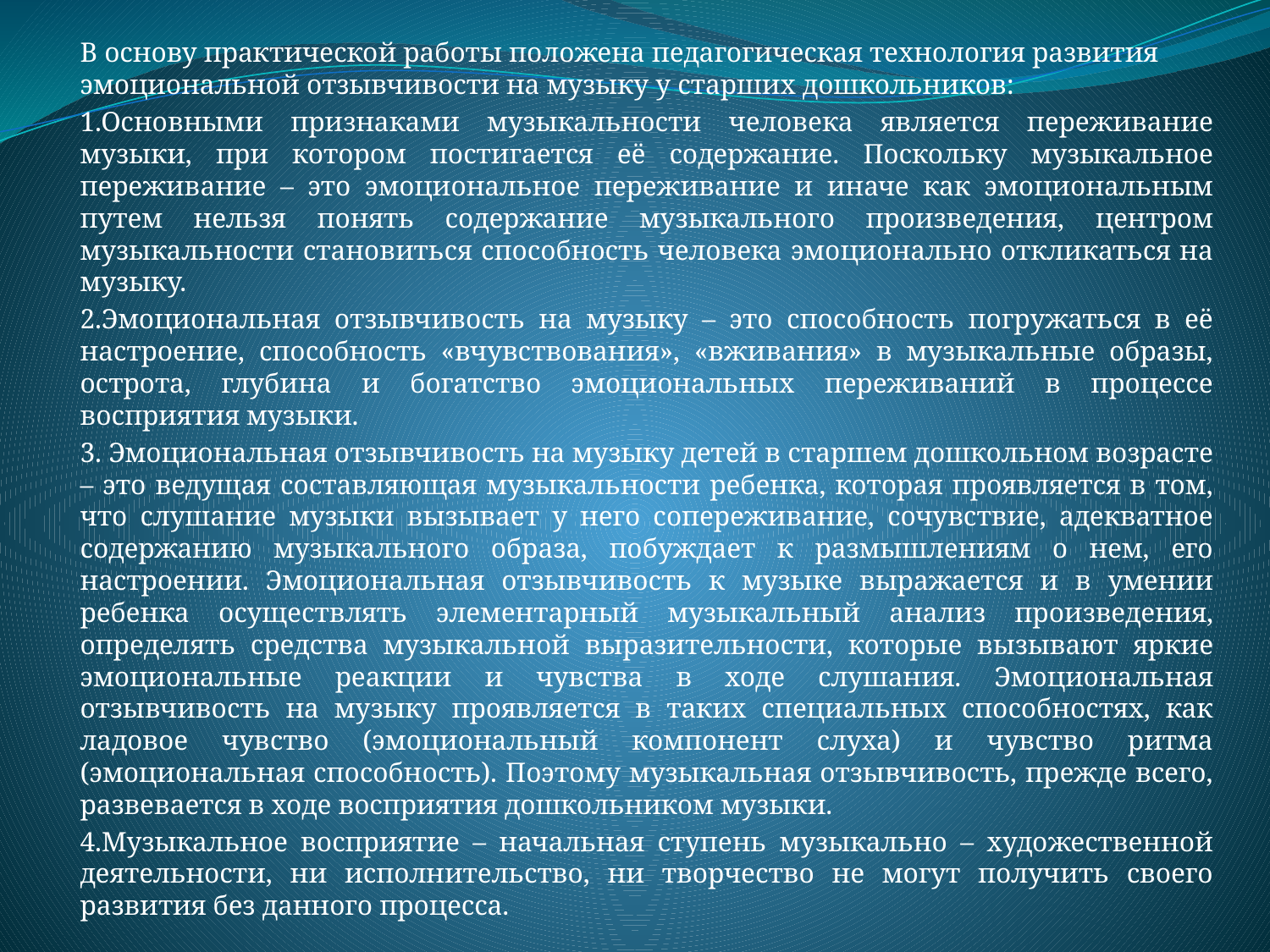

В основу практической работы положена педагогическая технология развития эмоциональной отзывчивости на музыку у старших дошкольников:
1.Основными признаками музыкальности человека является переживание музыки, при котором постигается её содержание. Поскольку музыкальное переживание – это эмоциональное переживание и иначе как эмоциональным путем нельзя понять содержание музыкального произведения, центром музыкальности становиться способность человека эмоционально откликаться на музыку.
2.Эмоциональная отзывчивость на музыку – это способность погружаться в её настроение, способность «вчувствования», «вживания» в музыкальные образы, острота, глубина и богатство эмоциональных переживаний в процессе восприятия музыки.
3. Эмоциональная отзывчивость на музыку детей в старшем дошкольном возрасте – это ведущая составляющая музыкальности ребенка, которая проявляется в том, что слушание музыки вызывает у него сопереживание, сочувствие, адекватное содержанию музыкального образа, побуждает к размышлениям о нем, его настроении. Эмоциональная отзывчивость к музыке выражается и в умении ребенка осуществлять элементарный музыкальный анализ произведения, определять средства музыкальной выразительности, которые вызывают яркие эмоциональные реакции и чувства в ходе слушания. Эмоциональная отзывчивость на музыку проявляется в таких специальных способностях, как ладовое чувство (эмоциональный компонент слуха) и чувство ритма (эмоциональная способность). Поэтому музыкальная отзывчивость, прежде всего, развевается в ходе восприятия дошкольником музыки.
4.Музыкальное восприятие – начальная ступень музыкально – художественной деятельности, ни исполнительство, ни творчество не могут получить своего развития без данного процесса.